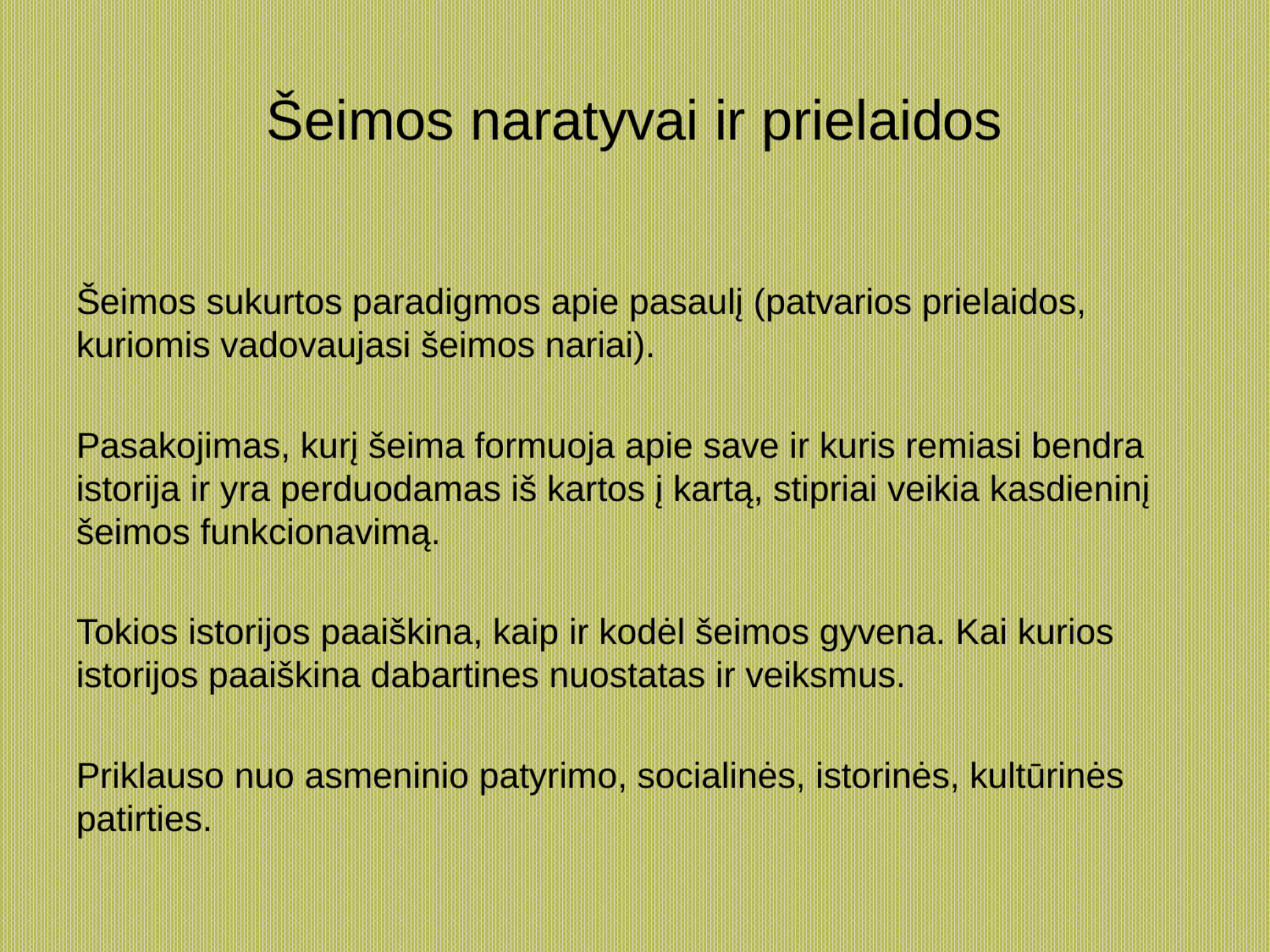

# Šeimos naratyvai ir prielaidos

Šeimos sukurtos paradigmos apie pasaulį (patvarios prielaidos, kuriomis vadovaujasi šeimos nariai).

Pasakojimas, kurį šeima formuoja apie save ir kuris remiasi bendra istorija ir yra perduodamas iš kartos į kartą, stipriai veikia kasdieninį šeimos funkcionavimą.

Tokios istorijos paaiškina, kaip ir kodėl šeimos gyvena. Kai kurios istorijos paaiškina dabartines nuostatas ir veiksmus.

Priklauso nuo asmeninio patyrimo, socialinės, istorinės, kultūrinės patirties.